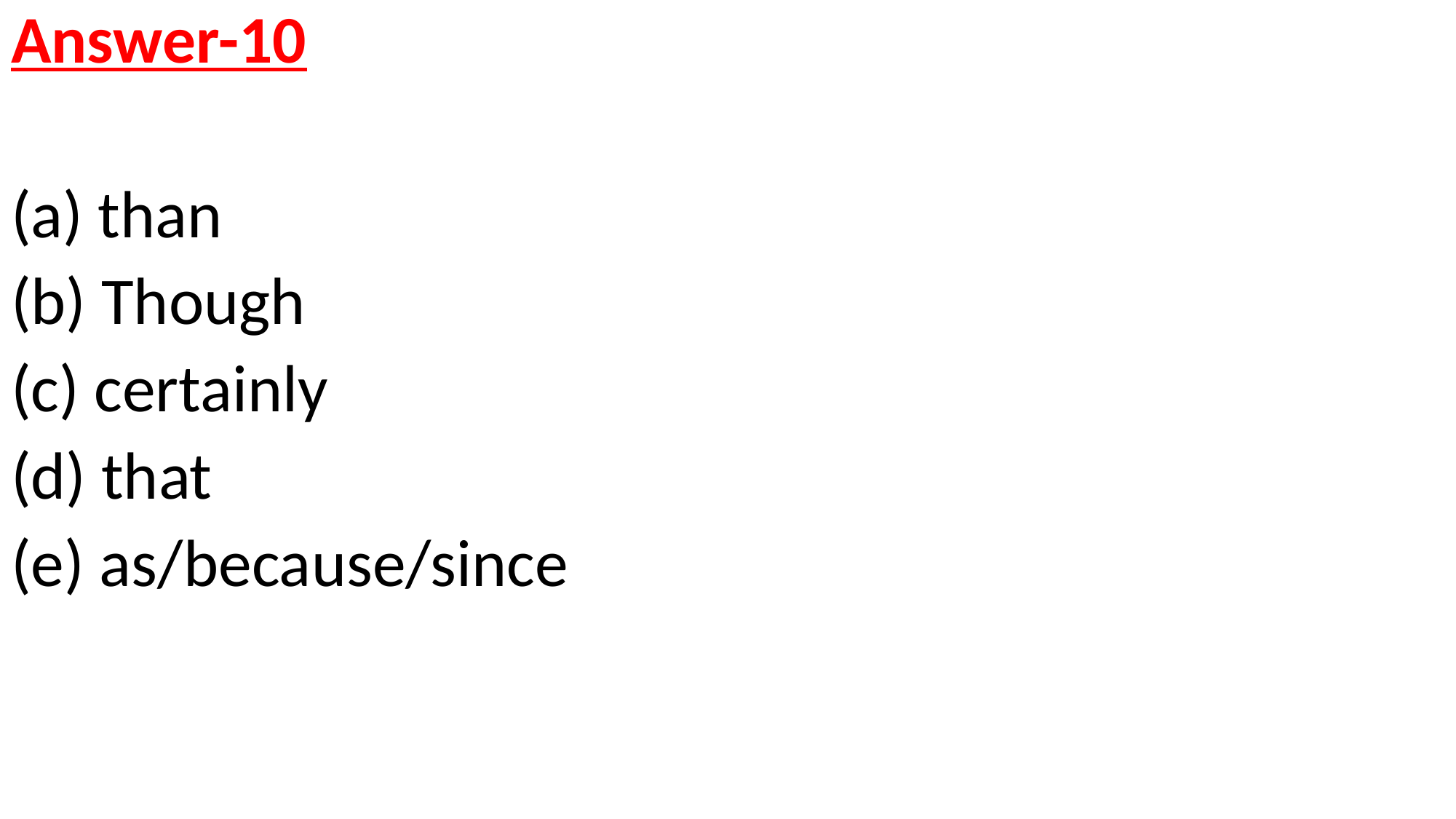

Answer-10

(a) than
(b) Though
(c) certainly
(d) that
(e) as/because/since